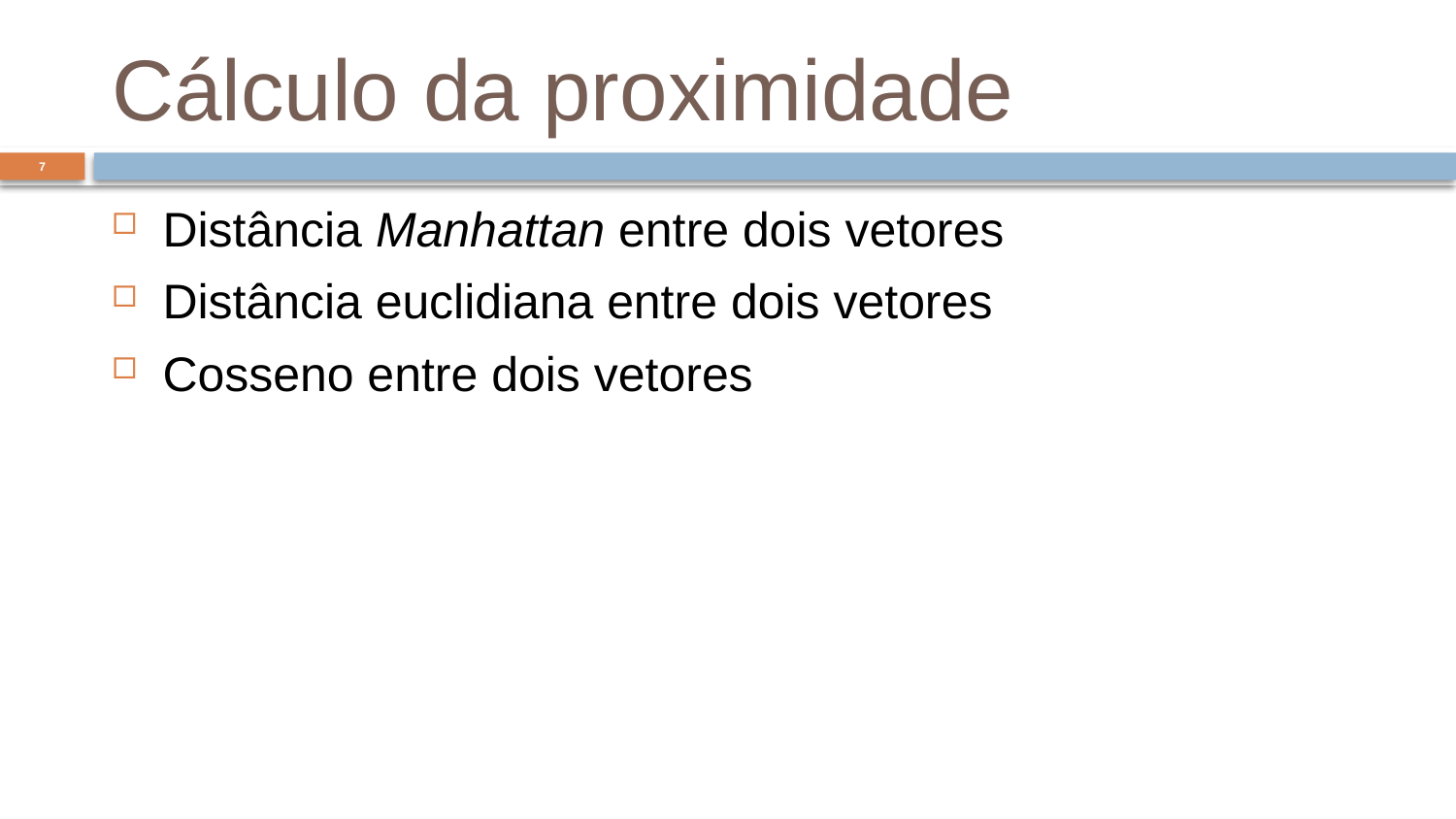

# Cálculo da proximidade
7
Distância Manhattan entre dois vetores
Distância euclidiana entre dois vetores
Cosseno entre dois vetores